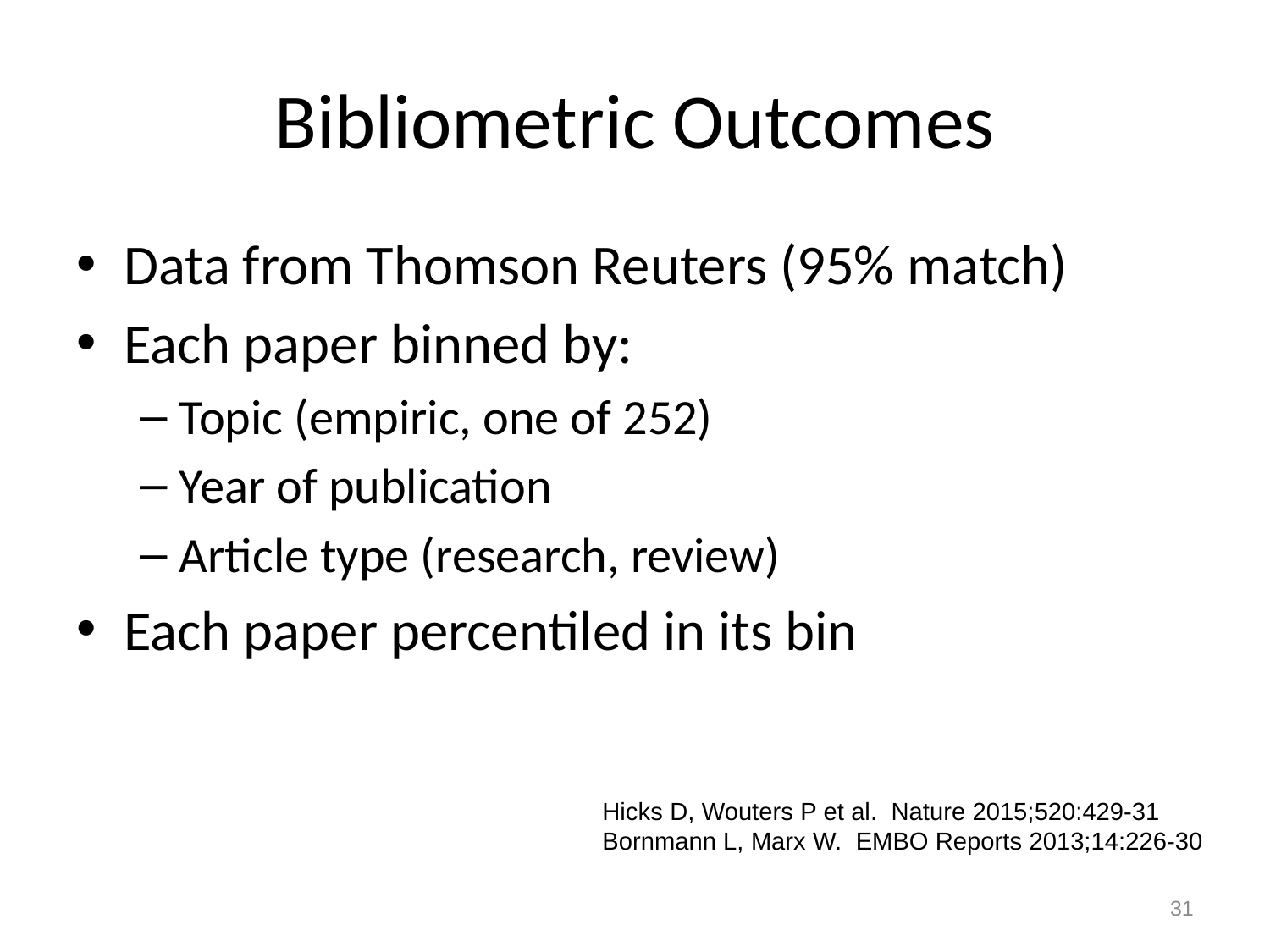

# Bibliometric Outcomes
Data from Thomson Reuters (95% match)
Each paper binned by:
Topic (empiric, one of 252)
Year of publication
Article type (research, review)
Each paper percentiled in its bin
Hicks D, Wouters P et al.  Nature 2015;520:429-31
Bornmann L, Marx W.  EMBO Reports 2013;14:226-30
31